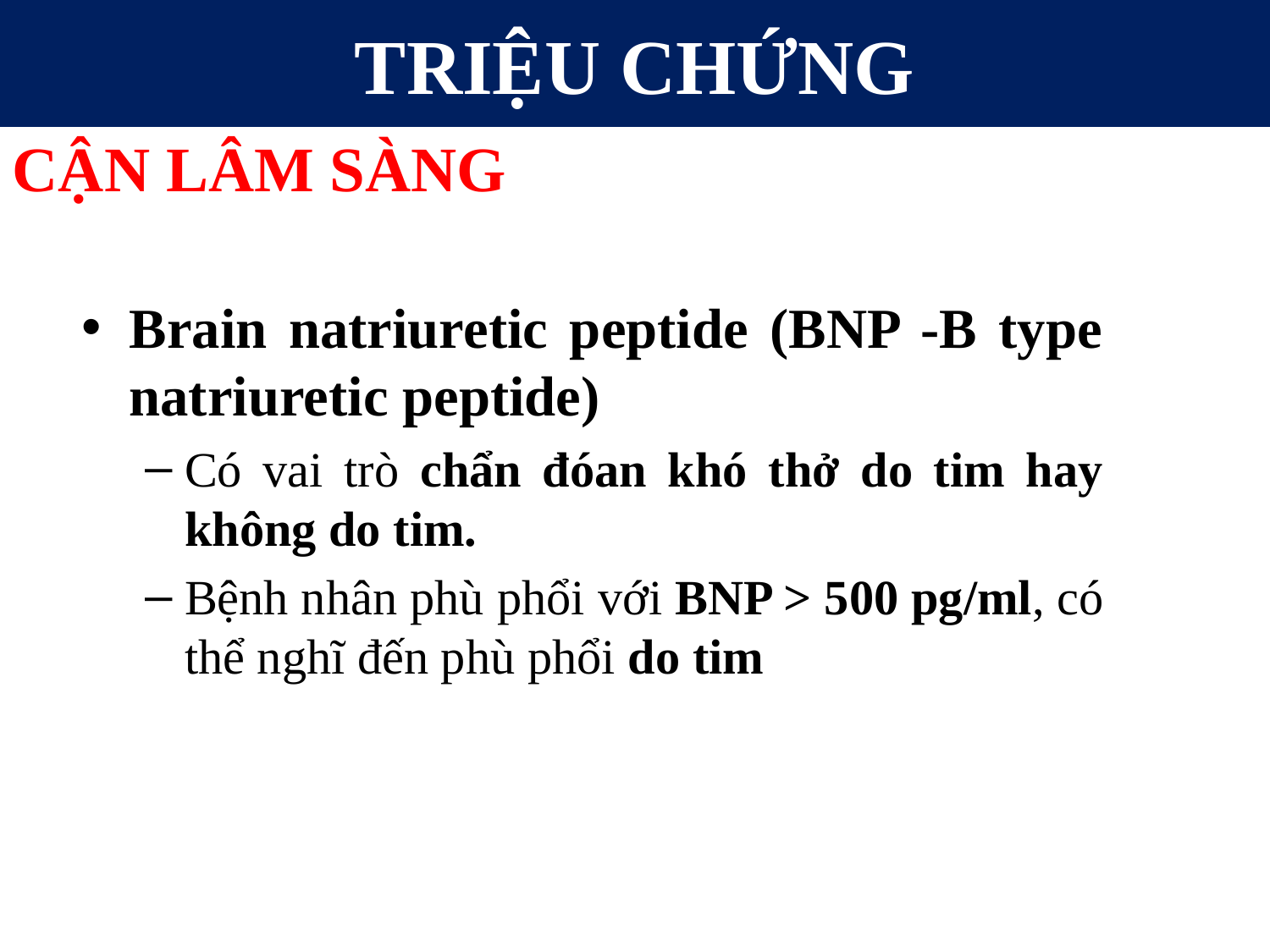

TRIỆU CHỨNG
CẬN LÂM SÀNG
Brain natriuretic peptide (BNP -B type natriuretic peptide)
Có vai trò chẩn đóan khó thở do tim hay không do tim.
Bệnh nhân phù phổi với BNP > 500 pg/ml, có thể nghĩ đến phù phổi do tim